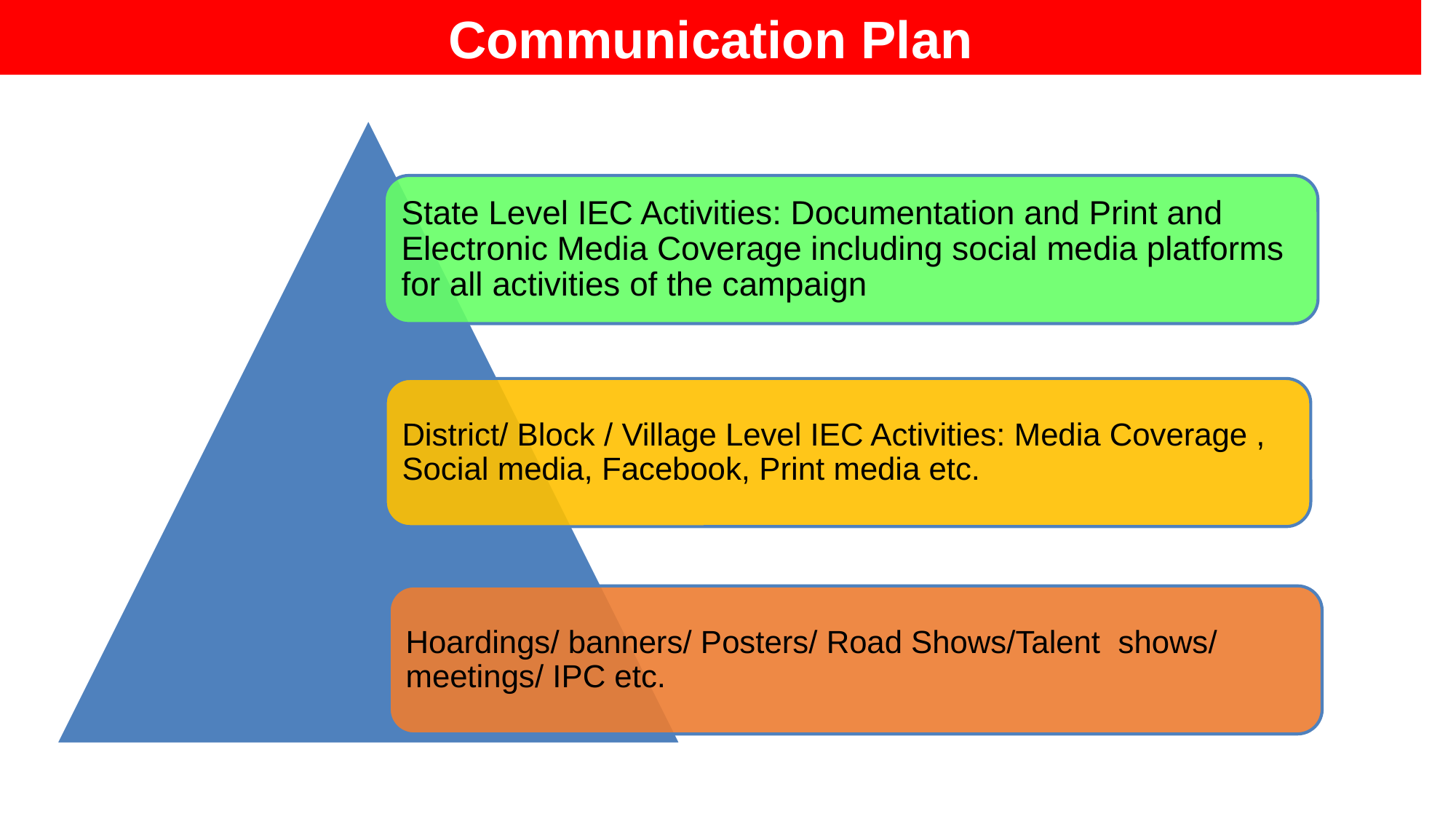

# Communication Plan
State Level IEC Activities: Documentation and Print and Electronic Media Coverage including social media platforms  for all activities of the campaign
District/ Block / Village Level IEC Activities: Media Coverage , Social media, Facebook, Print media etc.
Hoardings/ banners/ Posters/ Road Shows/Talent  shows/ meetings/ IPC etc.